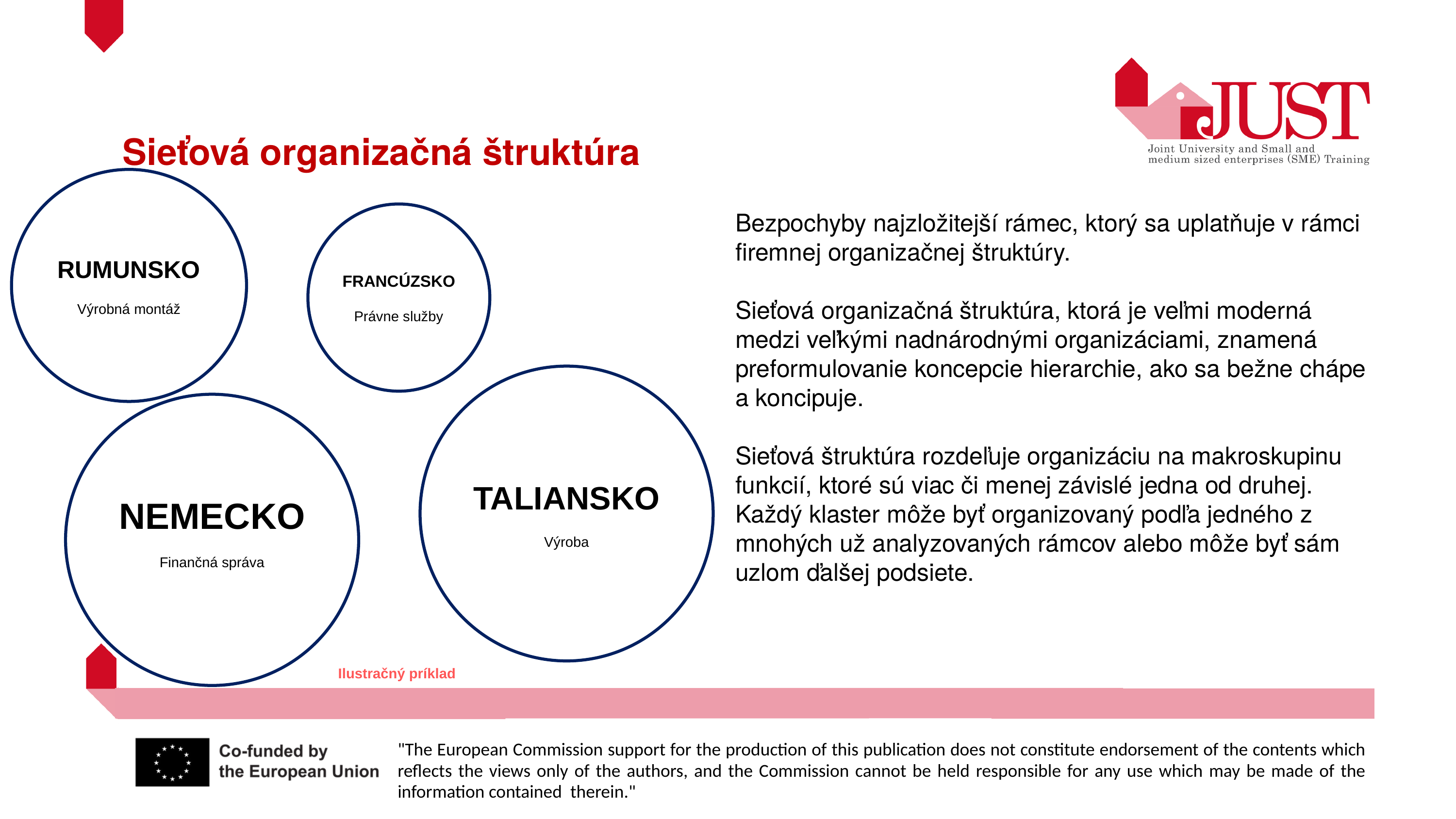

Sieťová organizačná štruktúra
RUMUNSKO

Výrobná montáž
FRANCÚZSKO

Právne služby
Bezpochyby najzložitejší rámec, ktorý sa uplatňuje v rámci firemnej organizačnej štruktúry.

Sieťová organizačná štruktúra, ktorá je veľmi moderná medzi veľkými nadnárodnými organizáciami, znamená preformulovanie koncepcie hierarchie, ako sa bežne chápe a koncipuje.

Sieťová štruktúra rozdeľuje organizáciu na makroskupinu funkcií, ktoré sú viac či menej závislé jedna od druhej. Každý klaster môže byť organizovaný podľa jedného z mnohých už analyzovaných rámcov alebo môže byť sám uzlom ďalšej podsiete.
TALIANSKO

Výroba
NEMECKO

Finančná správa

Ilustračný príklad